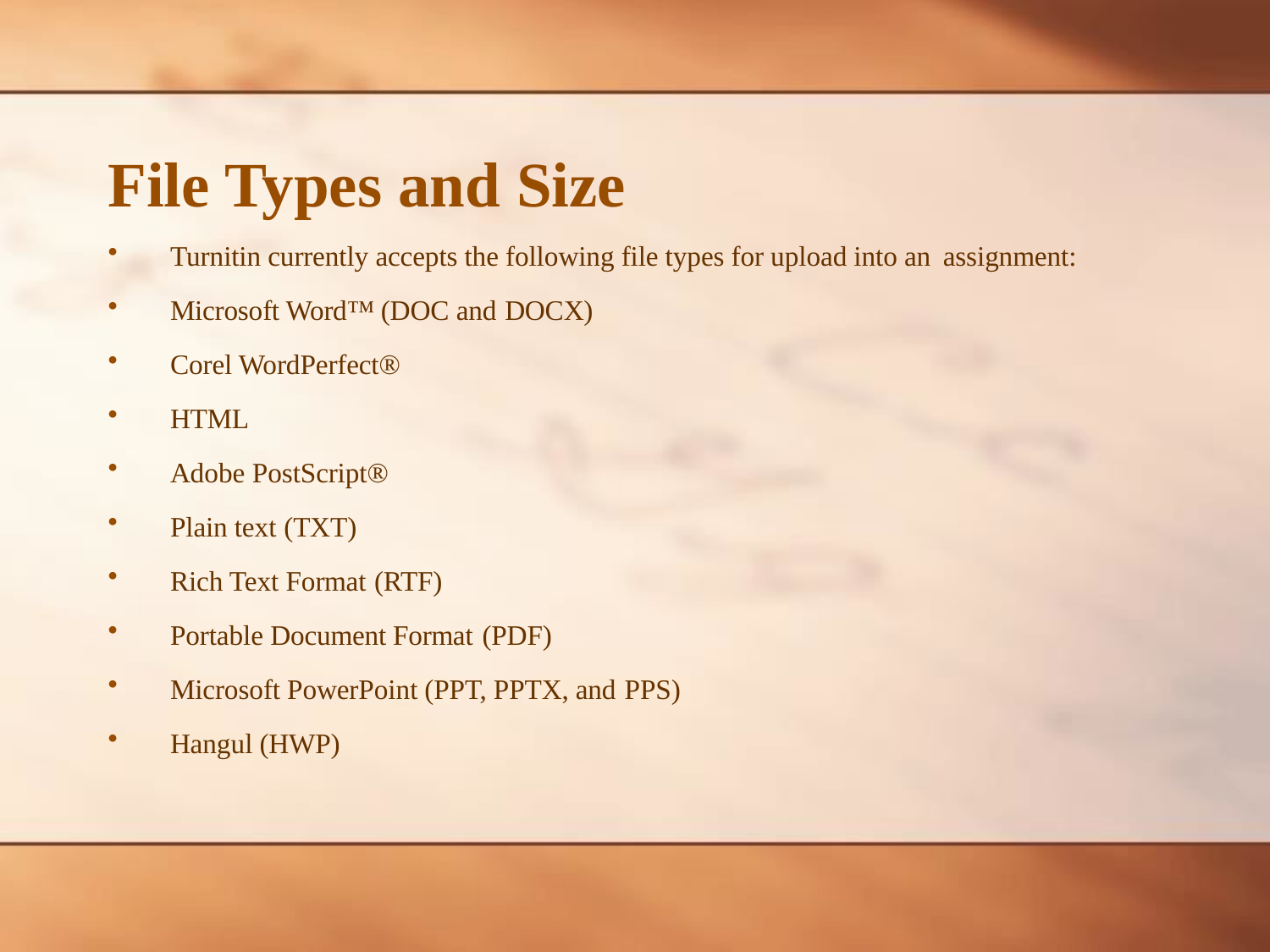

# File Types and Size
Turnitin currently accepts the following file types for upload into an assignment:
Microsoft Word™ (DOC and DOCX)
Corel WordPerfect®
HTML
Adobe PostScript®
Plain text (TXT)
Rich Text Format (RTF)
Portable Document Format (PDF)
Microsoft PowerPoint (PPT, PPTX, and PPS)
Hangul (HWP)